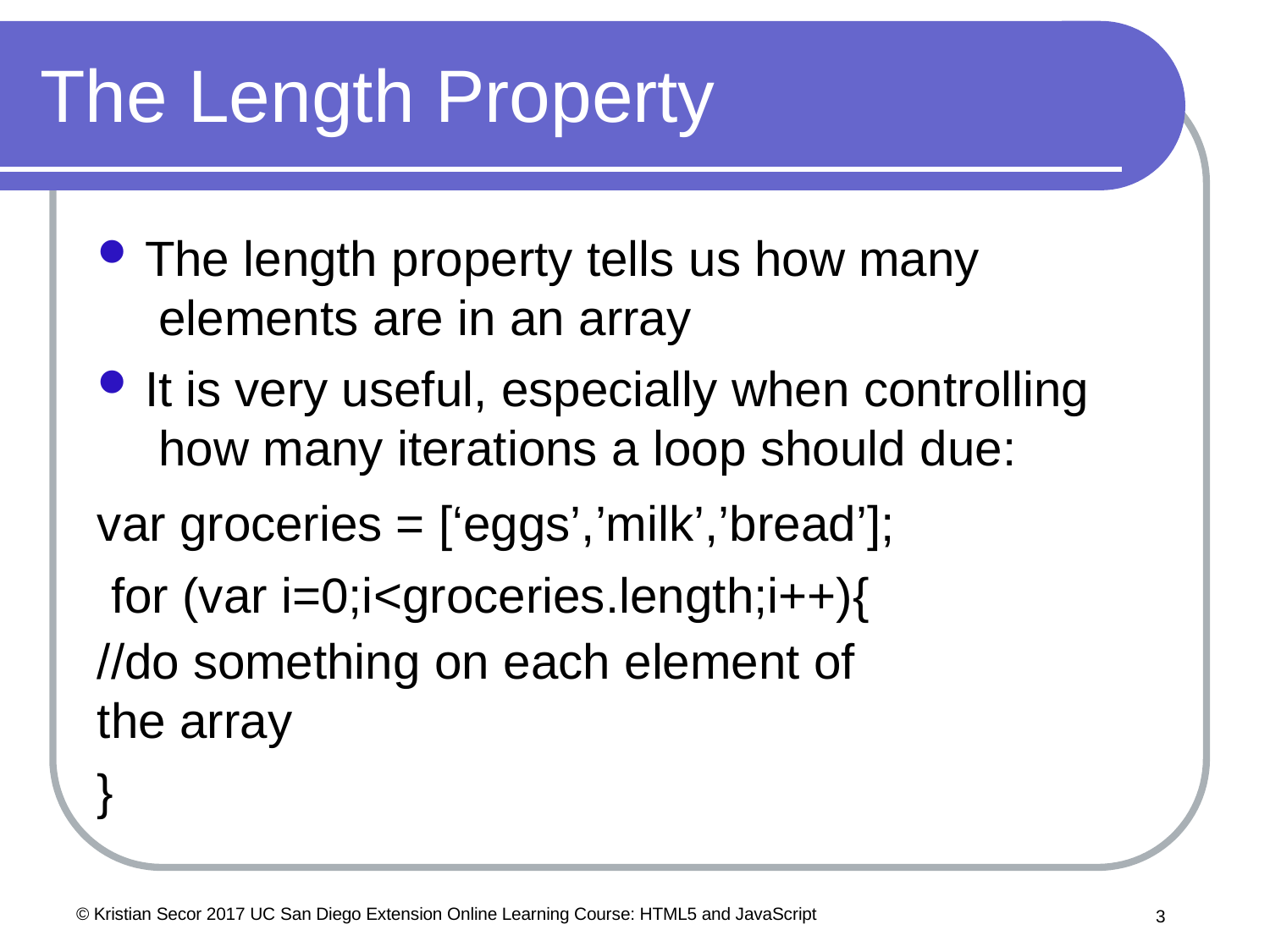

# The Length Property
The length property tells us how many  elements are in an array
It is very useful, especially when controlling  how many iterations a loop should due:
var groceries = [‘eggs’,’milk’,’bread’];  for (var i=0;i<groceries.length;i++){
//do something on each element of the array
}
© Kristian Secor 2017 UC San Diego Extension Online Learning Course: HTML5 and JavaScript
3